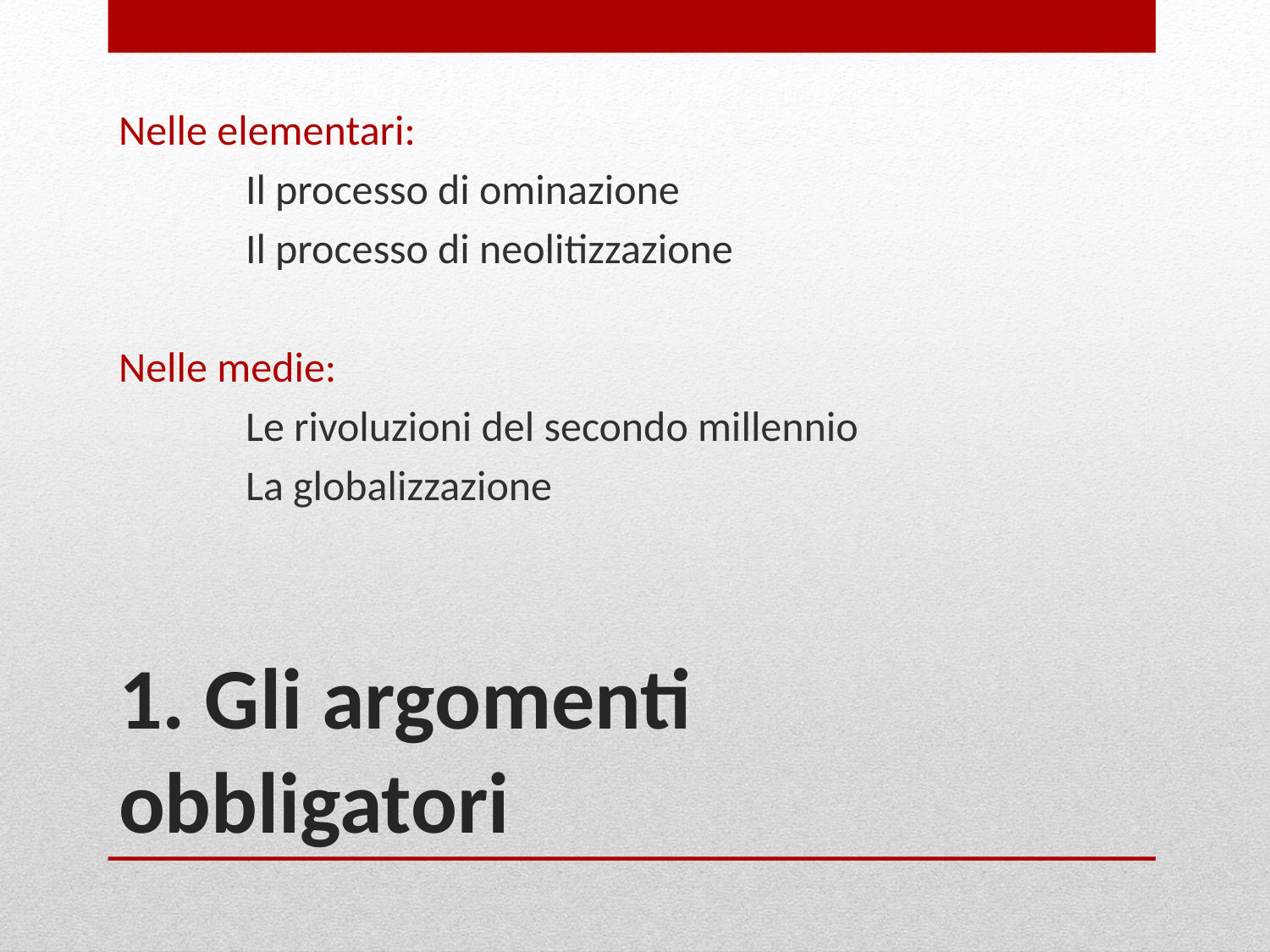

Nelle elementari:
 	Il processo di ominazione
	Il processo di neolitizzazione

Nelle medie:
	Le rivoluzioni del secondo millennio
	La globalizzazione

# 1. Gli argomenti obbligatori